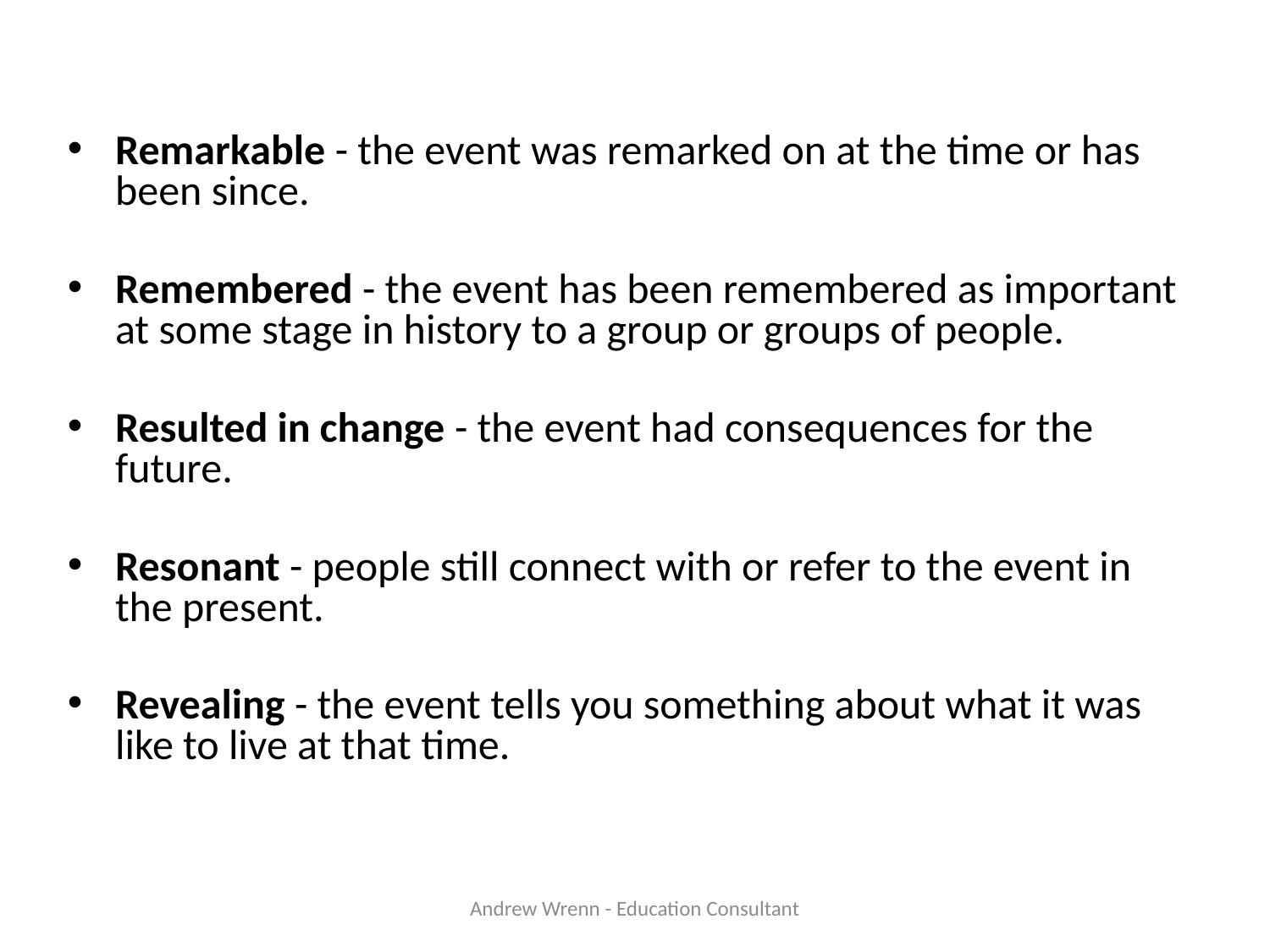

Remarkable - the event was remarked on at the time or has been since.

Remembered - the event has been remembered as important at some stage in history to a group or groups of people.

Resulted in change - the event had consequences for the future.

Resonant - people still connect with or refer to the event in the present.

Revealing - the event tells you something about what it was like to live at that time.
Andrew Wrenn - Education Consultant